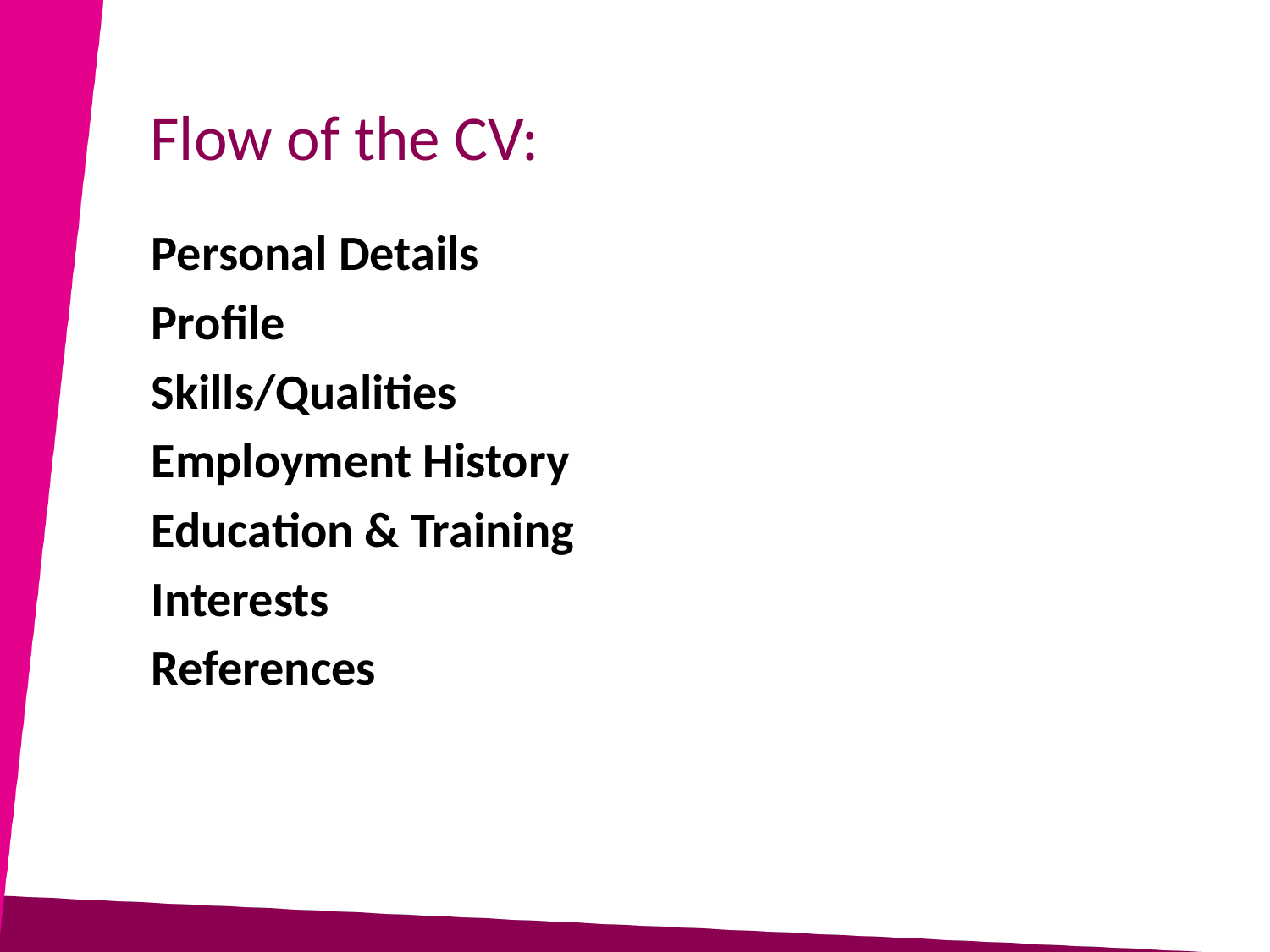

# Flow of the CV:
Personal Details
Profile
Skills/Qualities
Employment History
Education & Training
Interests
References